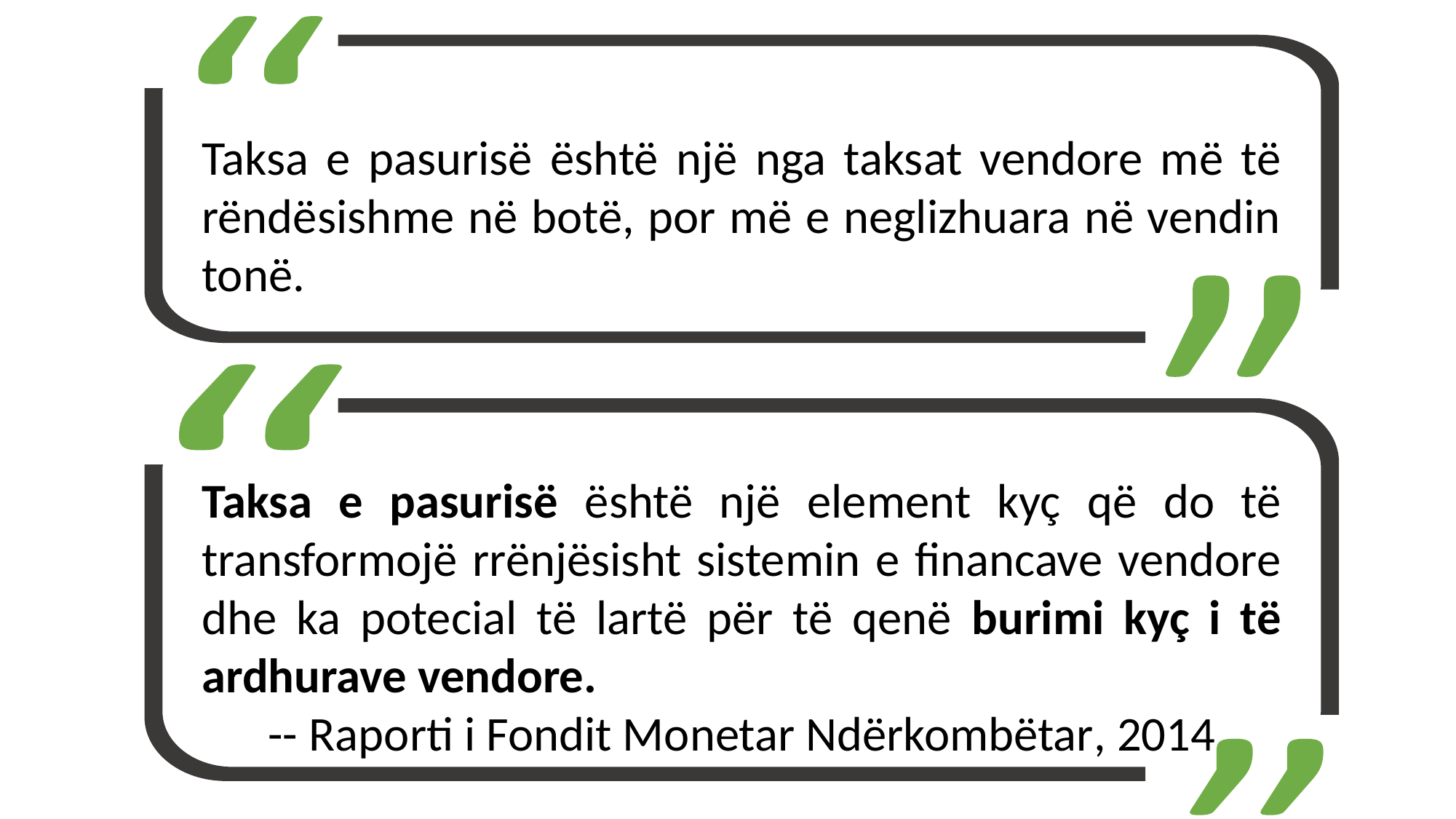

Taksa e pasurisë është një nga taksat vendore më të rëndësishme në botë, por më e neglizhuara në vendin tonë.

Taksa e pasurisë është një element kyç që do të transformojë rrënjësisht sistemin e financave vendore dhe ka potecial të lartë për të qenë burimi kyç i të ardhurave vendore.
-- Raporti i Fondit Monetar Ndërkombëtar, 2014